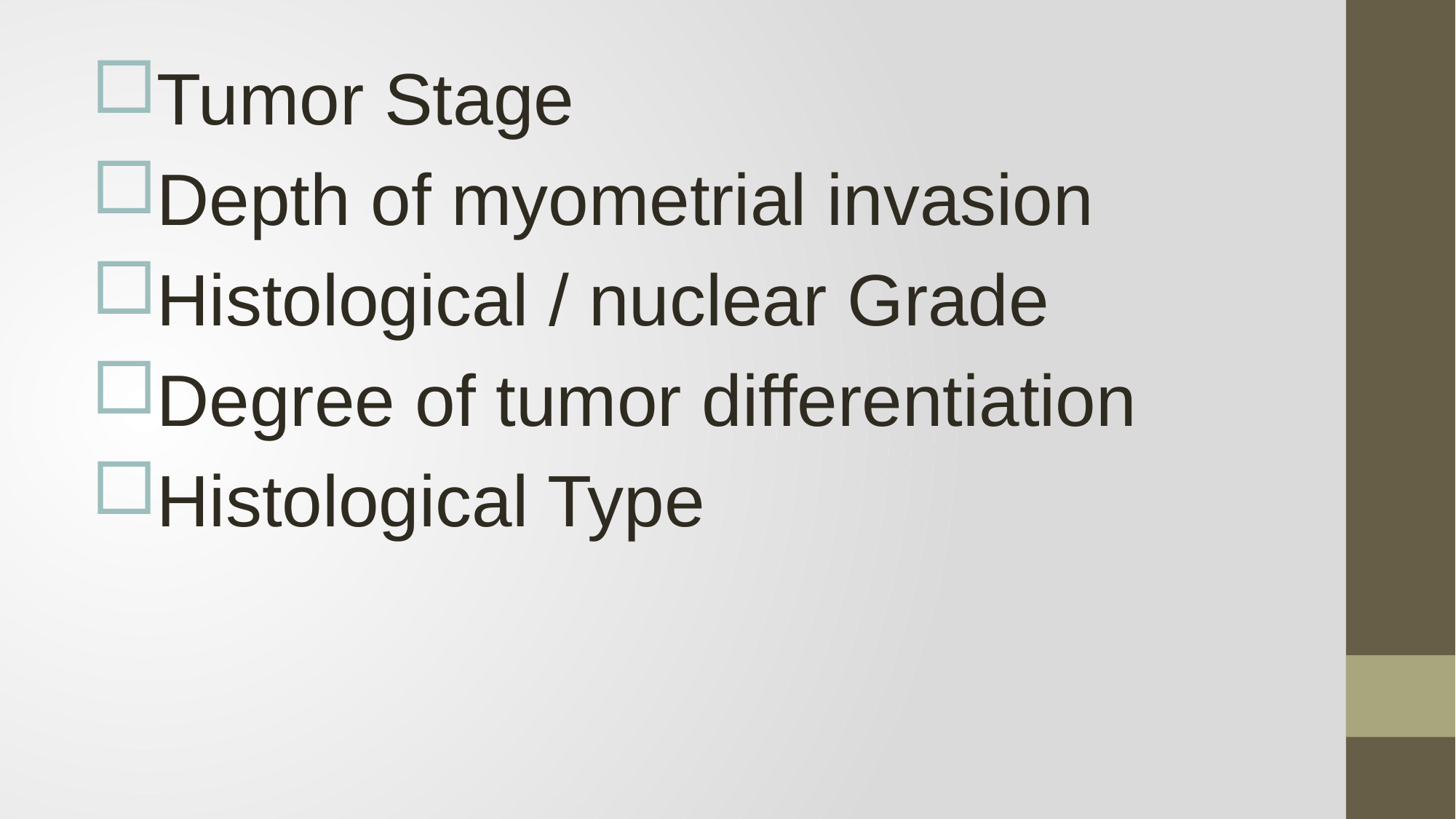

Tumor Stage
Depth of myometrial invasion
Histological / nuclear Grade
Degree of tumor differentiation
Histological Type